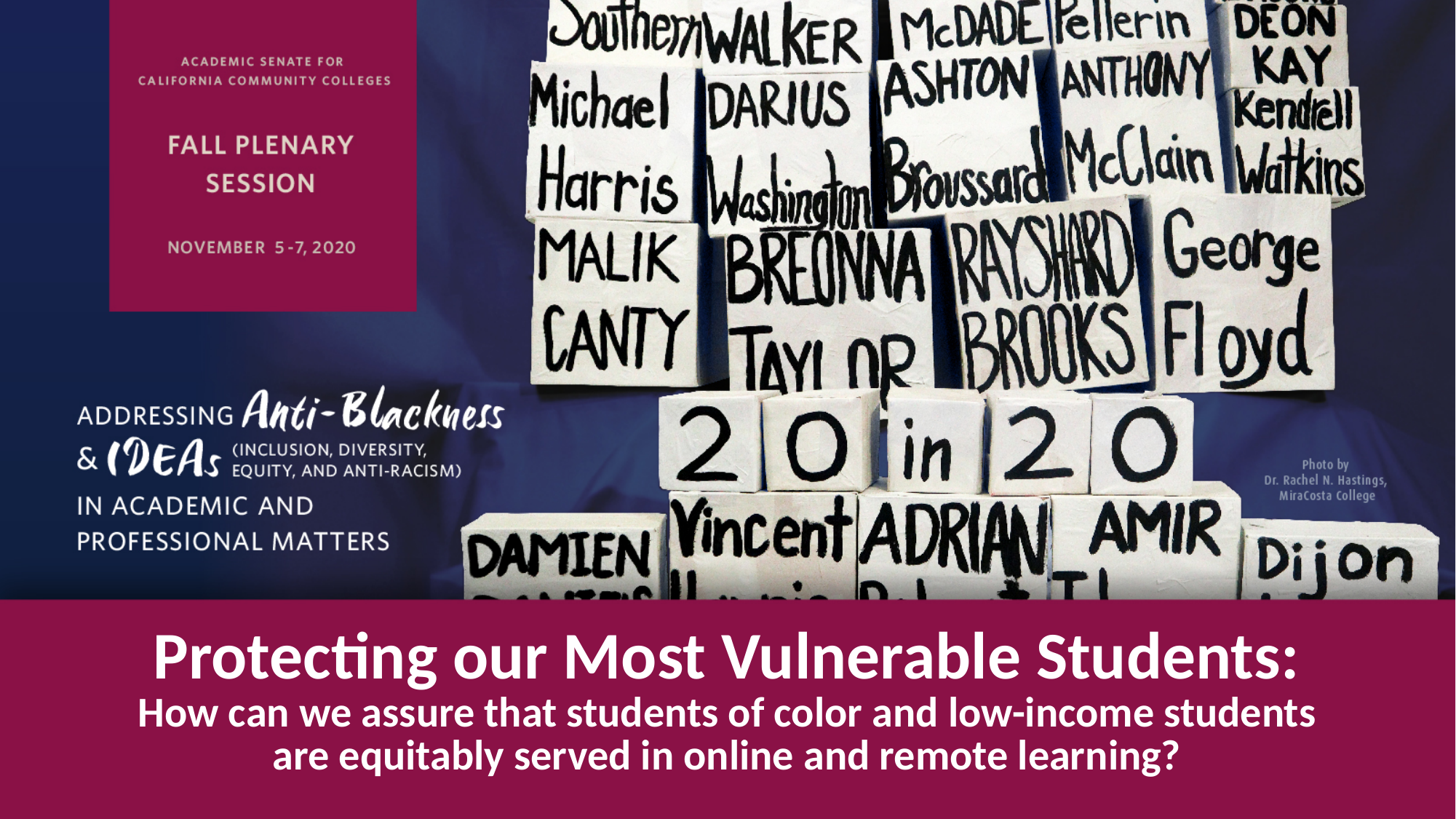

# Protecting our Most Vulnerable Students: How can we assure that students of color and low-income students are equitably served in online and remote learning?